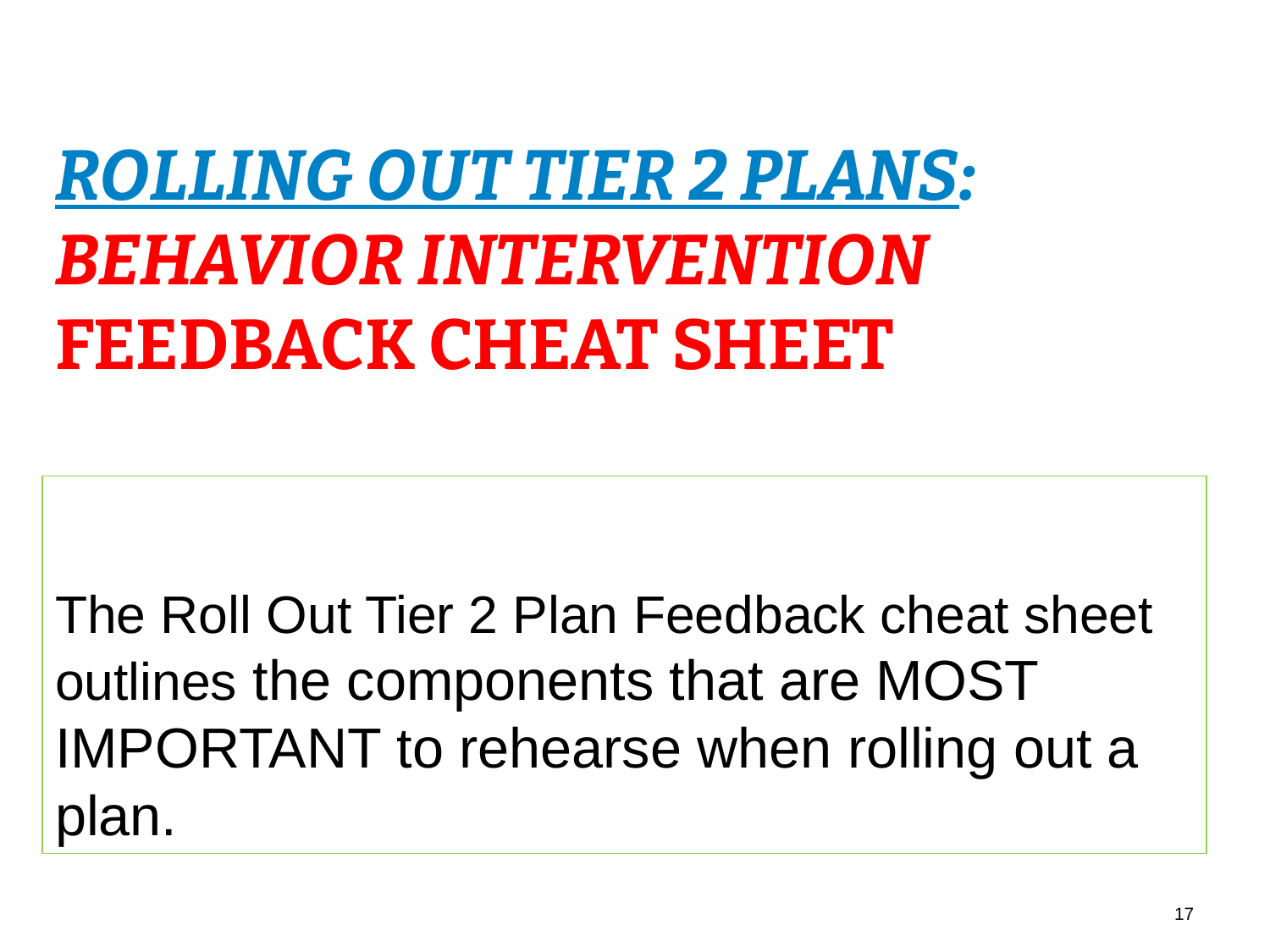

# Rolling Out Tier 2 Plans: Behavior Intervention Feedback Cheat Sheet
The Roll Out Tier 2 Plan Feedback cheat sheet outlines the components that are MOST IMPORTANT to rehearse when rolling out a plan.
17